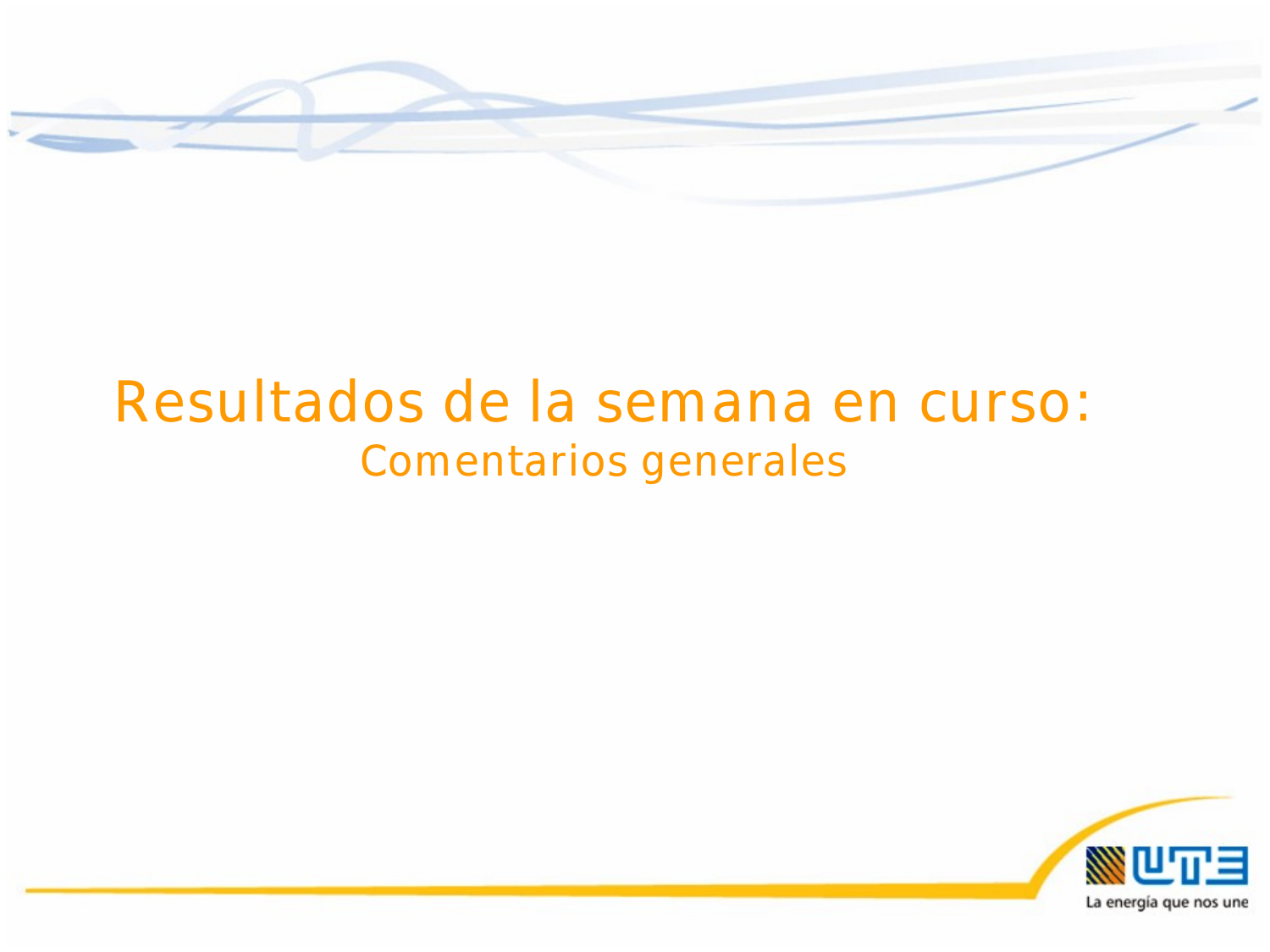

Resultados de la semana en curso:
Comentarios generales
19/08/2016
2
2